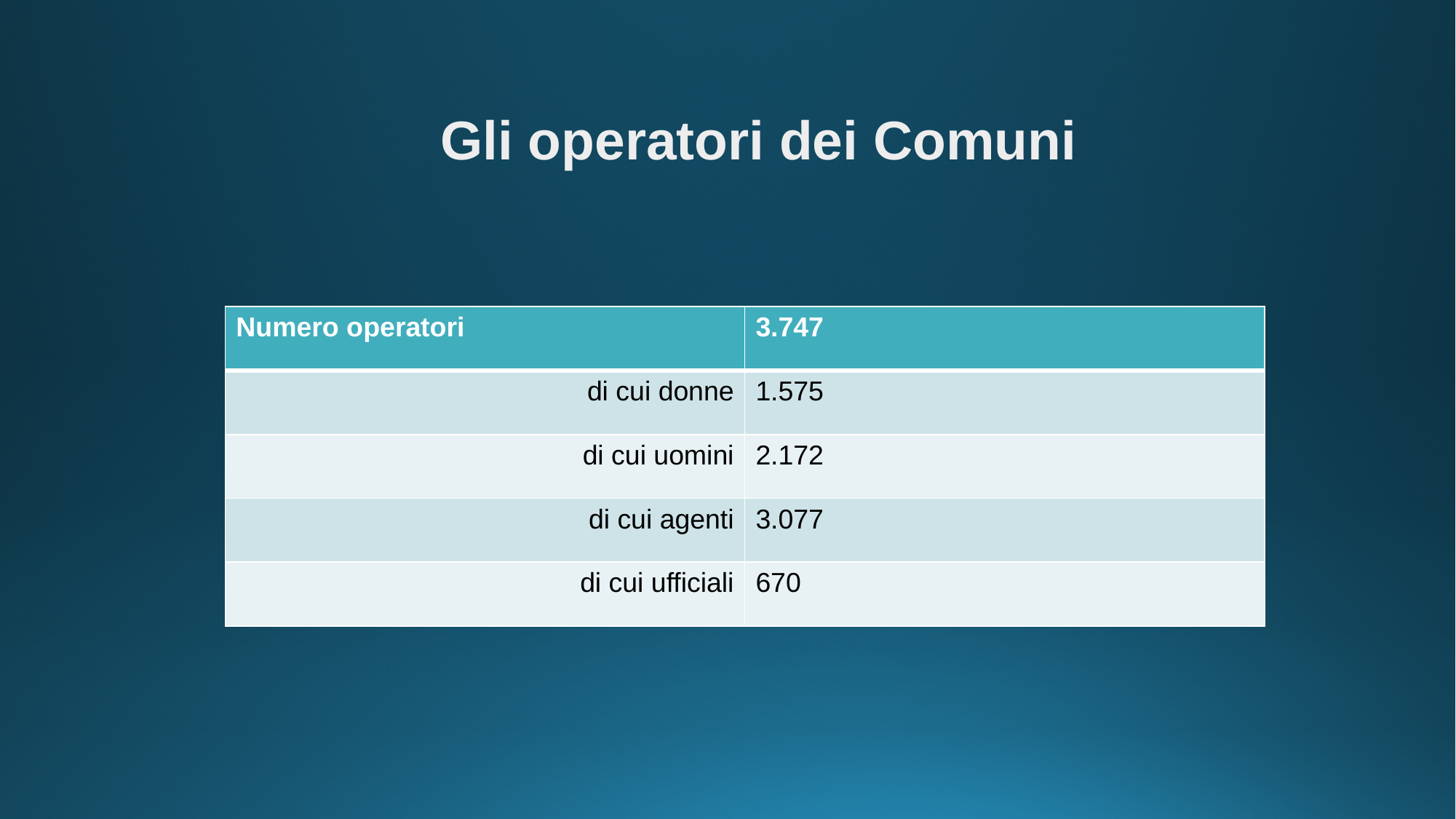

Gli operatori dei Comuni
| Numero operatori | 3.747 |
| --- | --- |
| di cui donne | 1.575 |
| di cui uomini | 2.172 |
| di cui agenti | 3.077 |
| di cui ufficiali | 670 |